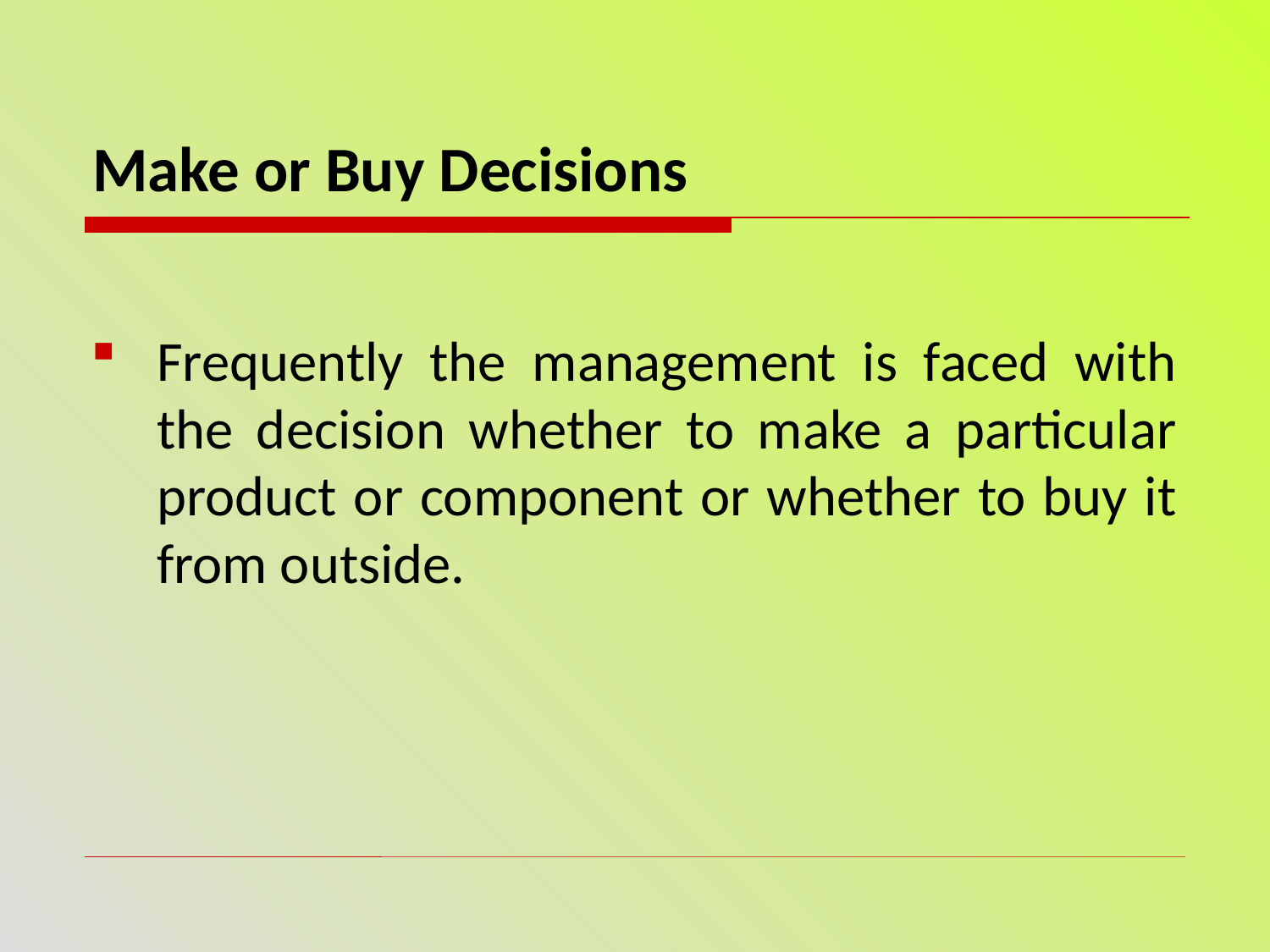

# Make or Buy Decisions

Frequently the management is faced with the decision whether to make a particular product or component or whether to buy it from outside.